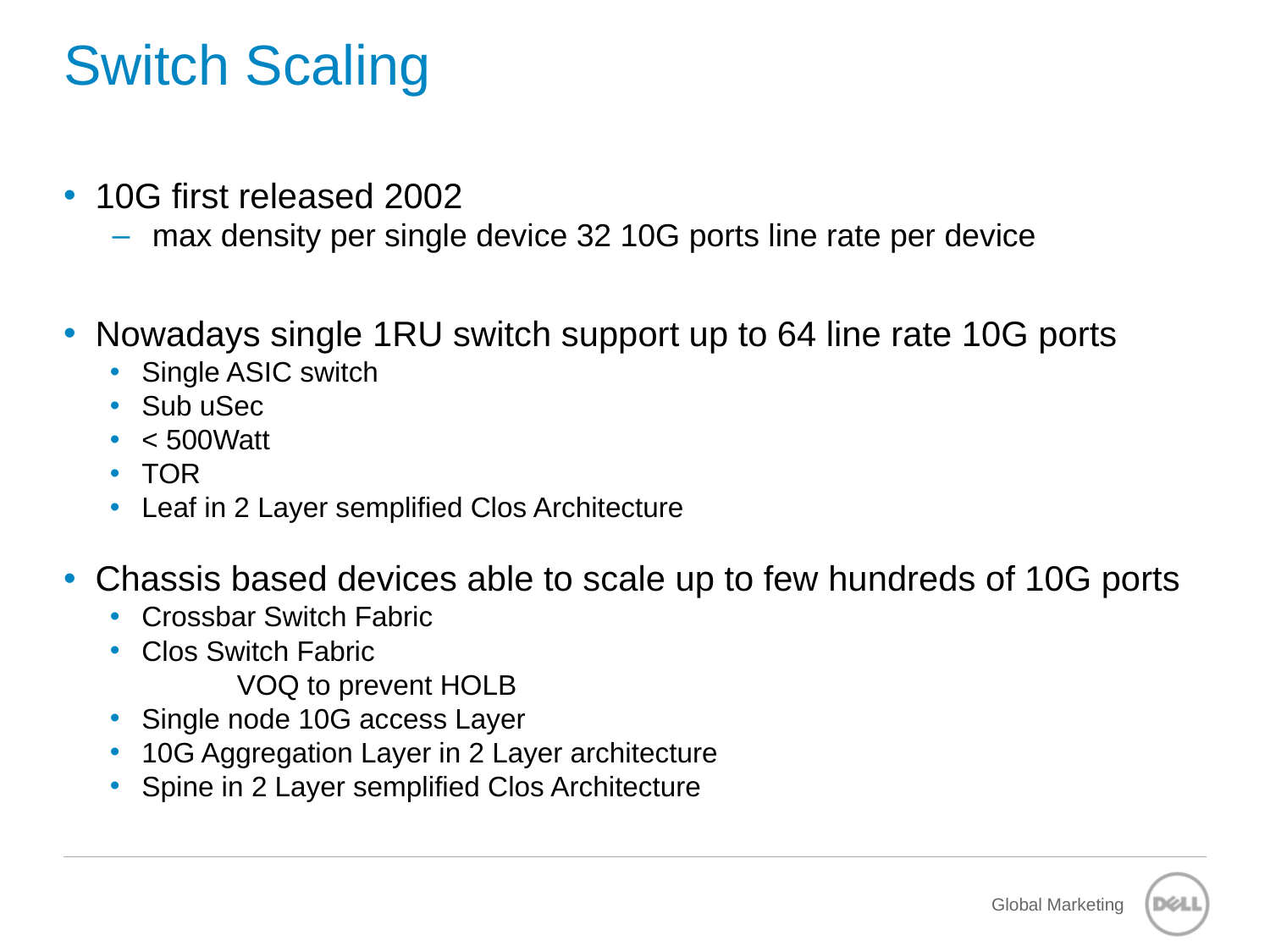

# Switch Scaling
10G first released 2002
 max density per single device 32 10G ports line rate per device

Nowadays single 1RU switch support up to 64 line rate 10G ports
Single ASIC switch
Sub uSec
< 500Watt
TOR
Leaf in 2 Layer semplified Clos Architecture

Chassis based devices able to scale up to few hundreds of 10G ports
Crossbar Switch Fabric
Clos Switch Fabric
	VOQ to prevent HOLB
Single node 10G access Layer
10G Aggregation Layer in 2 Layer architecture
Spine in 2 Layer semplified Clos Architecture